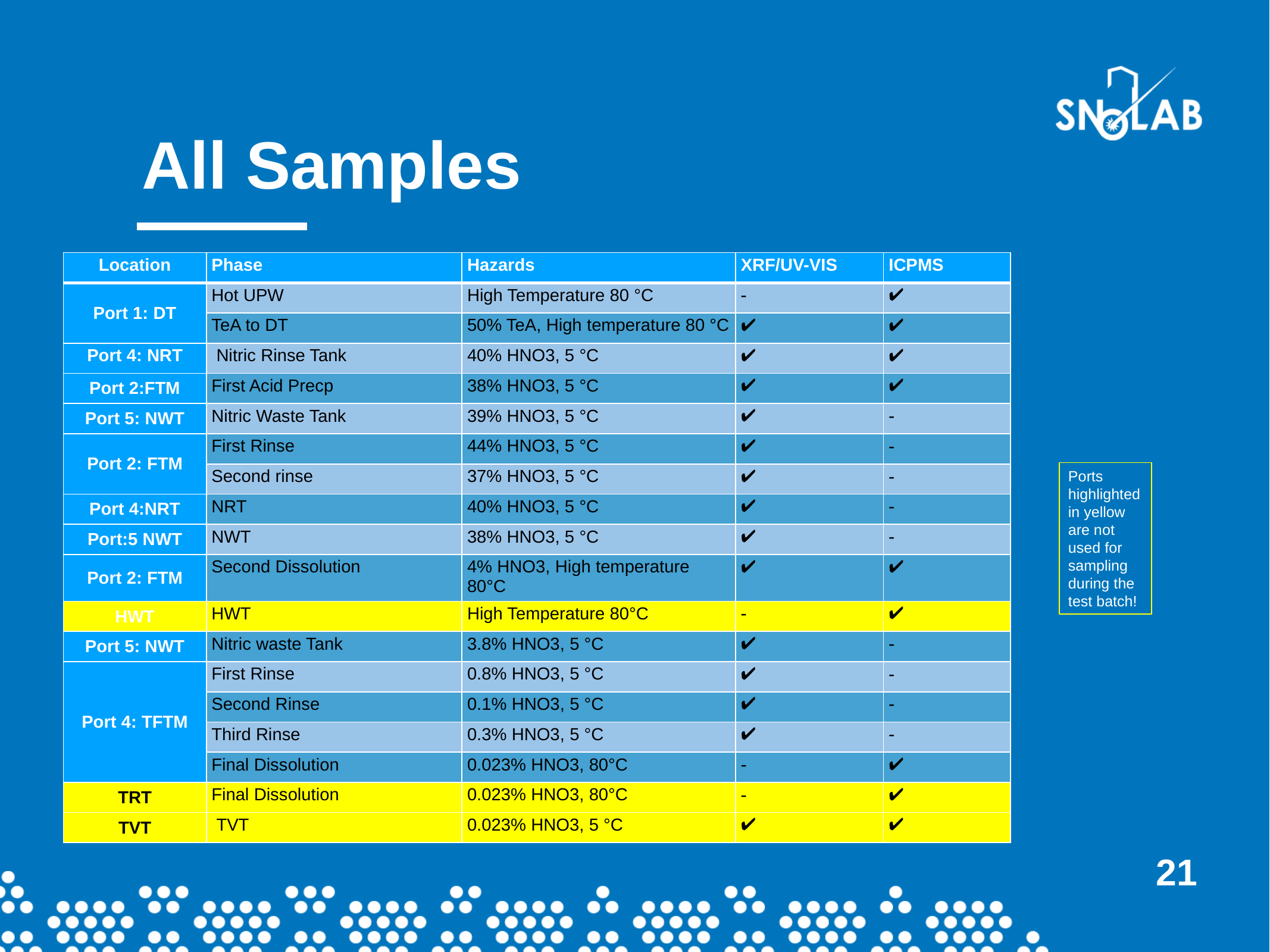

# All Samples
| Location | Phase | Hazards | XRF/UV-VIS | ICPMS |
| --- | --- | --- | --- | --- |
| Port 1: DT | Hot UPW | High Temperature 80 °C | - | ✔ |
|  | TeA to DT | 50% TeA, High temperature 80 °C | ✔ | ✔ |
| Port 4: NRT | Nitric Rinse Tank | 40% HNO3, 5 °C | ✔ | ✔ |
| Port 2:FTM | First Acid Precp | 38% HNO3, 5 °C | ✔ | ✔ |
| Port 5: NWT | Nitric Waste Tank | 39% HNO3, 5 °C | ✔ | - |
| Port 2: FTM | First Rinse | 44% HNO3, 5 °C | ✔ | - |
|  | Second rinse | 37% HNO3, 5 °C | ✔ | - |
| Port 4:NRT | NRT | 40% HNO3, 5 °C | ✔ | - |
| Port:5 NWT | NWT | 38% HNO3, 5 °C | ✔ | - |
| Port 2: FTM | Second Dissolution | 4% HNO3, High temperature 80°C | ✔ | ✔ |
| HWT | HWT | High Temperature 80°C | - | ✔ |
| Port 5: NWT | Nitric waste Tank | 3.8% HNO3, 5 °C | ✔ | - |
| Port 4: TFTM | First Rinse | 0.8% HNO3, 5 °C | ✔ | - |
|  | Second Rinse | 0.1% HNO3, 5 °C | ✔ | - |
|  | Third Rinse | 0.3% HNO3, 5 °C | ✔ | - |
|  | Final Dissolution | 0.023% HNO3, 80°C | - | ✔ |
| TRT | Final Dissolution | 0.023% HNO3, 80°C | - | ✔ |
| TVT | TVT | 0.023% HNO3, 5 °C | ✔ | ✔ |
Ports highlighted in yellow are not used for sampling during the test batch!
21